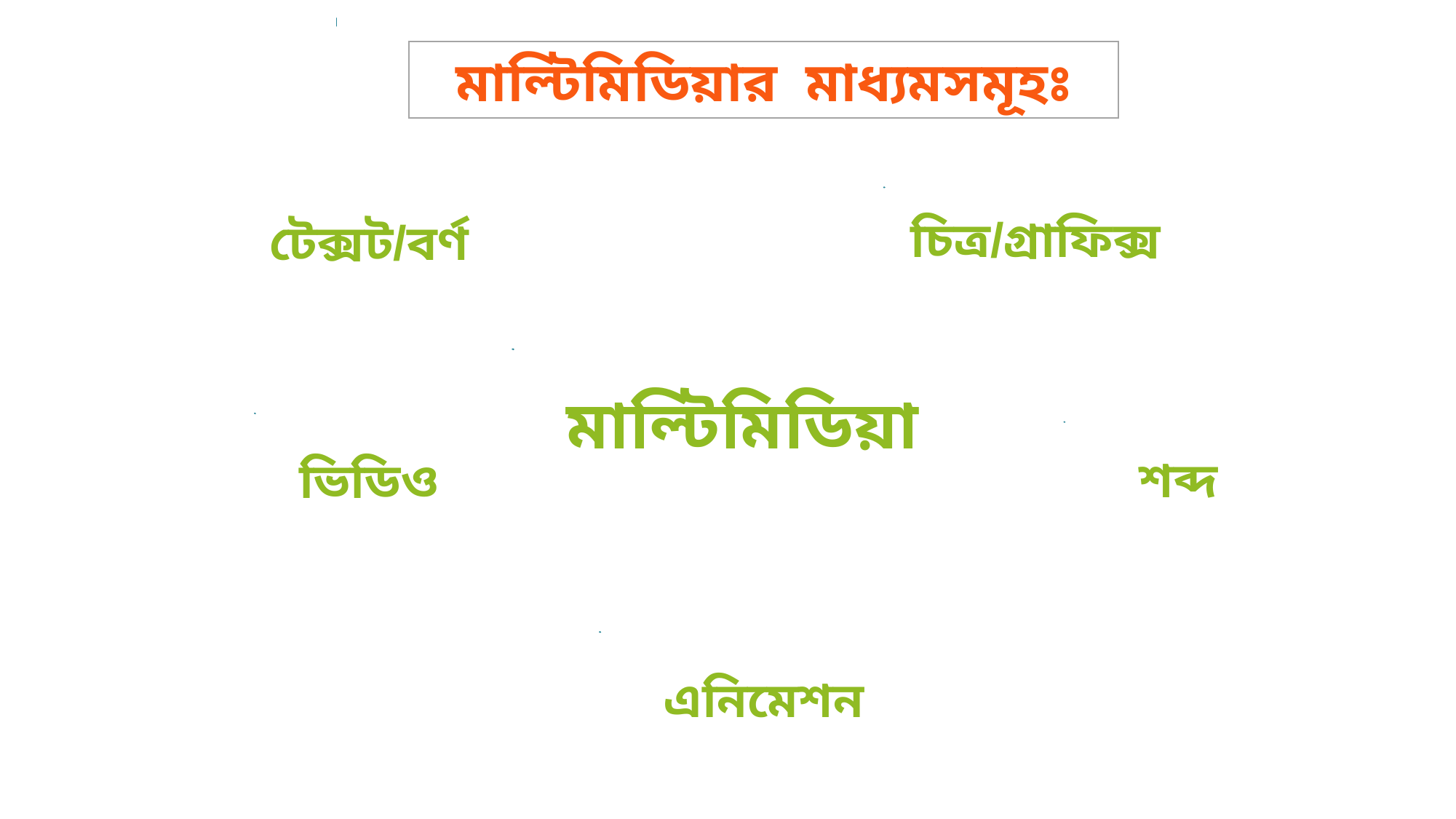

মাল্টিমিডিয়ার  মাধ্যমসমূহঃ
চিত্র/গ্রাফিক্স
টেক্সট/বর্ণ
মাল্টিমিডিয়া
ভিডিও
শব্দ
এনিমেশন